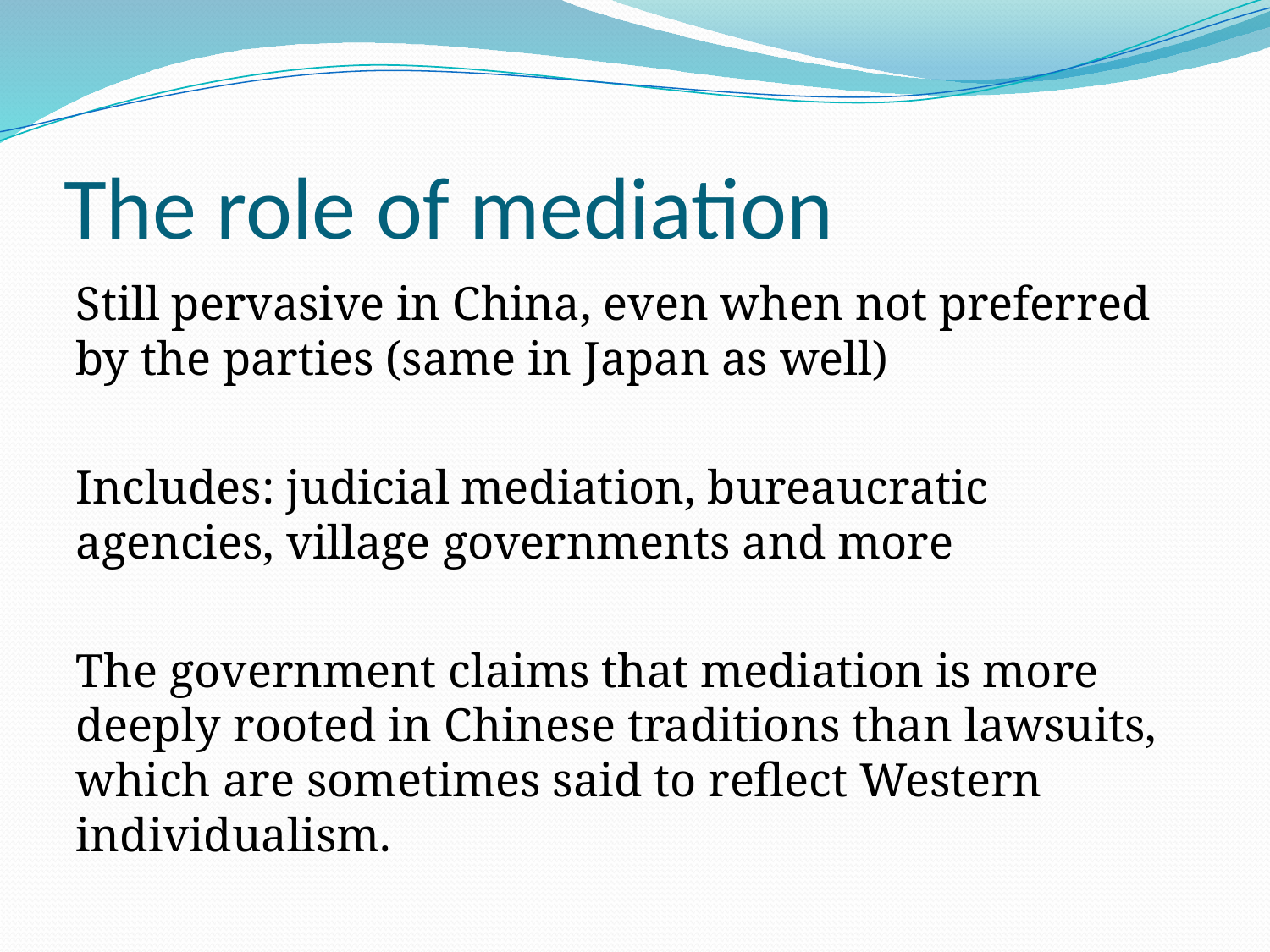

# The role of mediation
Still pervasive in China, even when not preferred by the parties (same in Japan as well)

Includes: judicial mediation, bureaucratic agencies, village governments and more

The government claims that mediation is more deeply rooted in Chinese traditions than lawsuits, which are sometimes said to reflect Western individualism.